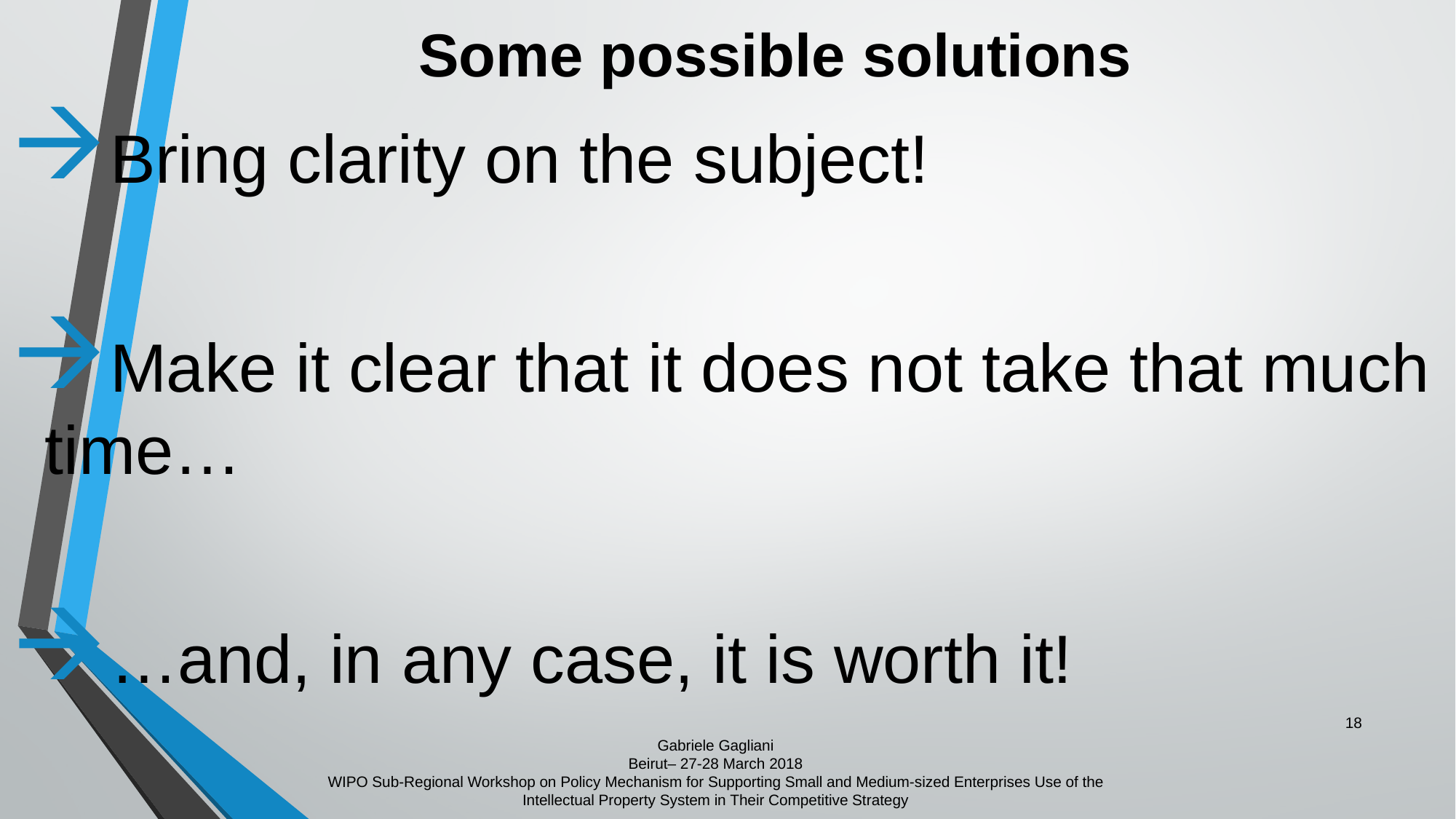

# Some possible solutions
Bring clarity on the subject!

Make it clear that it does not take that much time…

…and, in any case, it is worth it!

18
Gabriele Gagliani
Beirut– 27-28 March 2018
WIPO Sub-Regional Workshop on Policy Mechanism for Supporting Small and Medium-sized Enterprises Use of the Intellectual Property System in Their Competitive Strategy